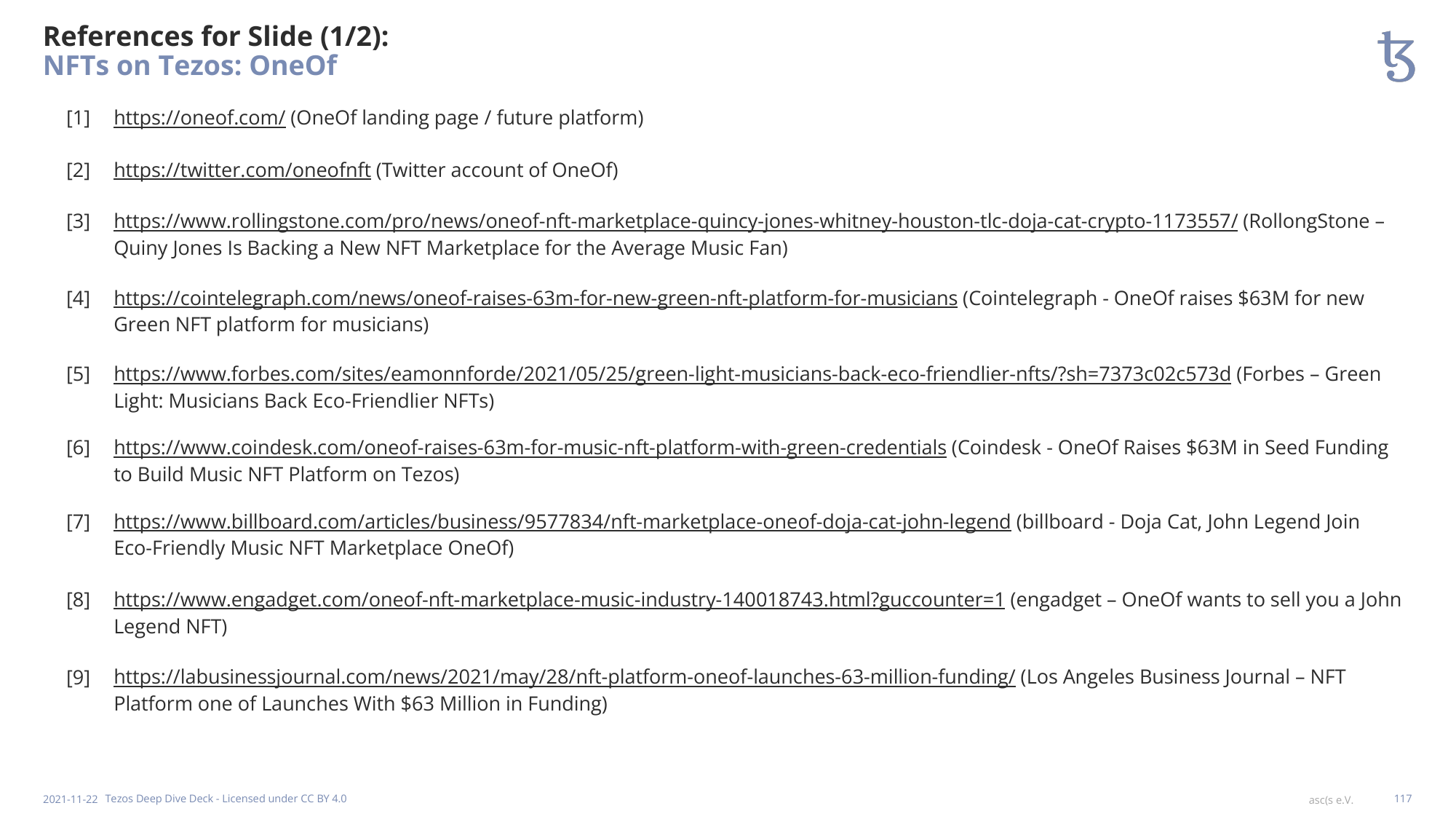

# References for Slide (1/2): NFTs on Tezos: OneOf
[1]
https://oneof.com/ (OneOf landing page / future platform)
[2]
https://twitter.com/oneofnft (Twitter account of OneOf)
[3]
https://www.rollingstone.com/pro/news/oneof-nft-marketplace-quincy-jones-whitney-houston-tlc-doja-cat-crypto-1173557/ (RollongStone – Quiny Jones Is Backing a New NFT Marketplace for the Average Music Fan)
https://cointelegraph.com/news/oneof-raises-63m-for-new-green-nft-platform-for-musicians (Cointelegraph - OneOf raises $63M for new Green NFT platform for musicians)
[4]
https://www.forbes.com/sites/eamonnforde/2021/05/25/green-light-musicians-back-eco-friendlier-nfts/?sh=7373c02c573d (Forbes – Green Light: Musicians Back Eco-Friendlier NFTs)
[5]
https://www.coindesk.com/oneof-raises-63m-for-music-nft-platform-with-green-credentials (Coindesk - OneOf Raises $63M in Seed Funding to Build Music NFT Platform on Tezos)
[6]
https://www.billboard.com/articles/business/9577834/nft-marketplace-oneof-doja-cat-john-legend (billboard - Doja Cat, John Legend Join Eco-Friendly Music NFT Marketplace OneOf)
[7]
https://www.engadget.com/oneof-nft-marketplace-music-industry-140018743.html?guccounter=1 (engadget – OneOf wants to sell you a John Legend NFT)
[8]
https://labusinessjournal.com/news/2021/may/28/nft-platform-oneof-launches-63-million-funding/ (Los Angeles Business Journal – NFT Platform one of Launches With $63 Million in Funding)
[9]
2021-11-22
Tezos Deep Dive Deck - Licensed under CC BY 4.0
117